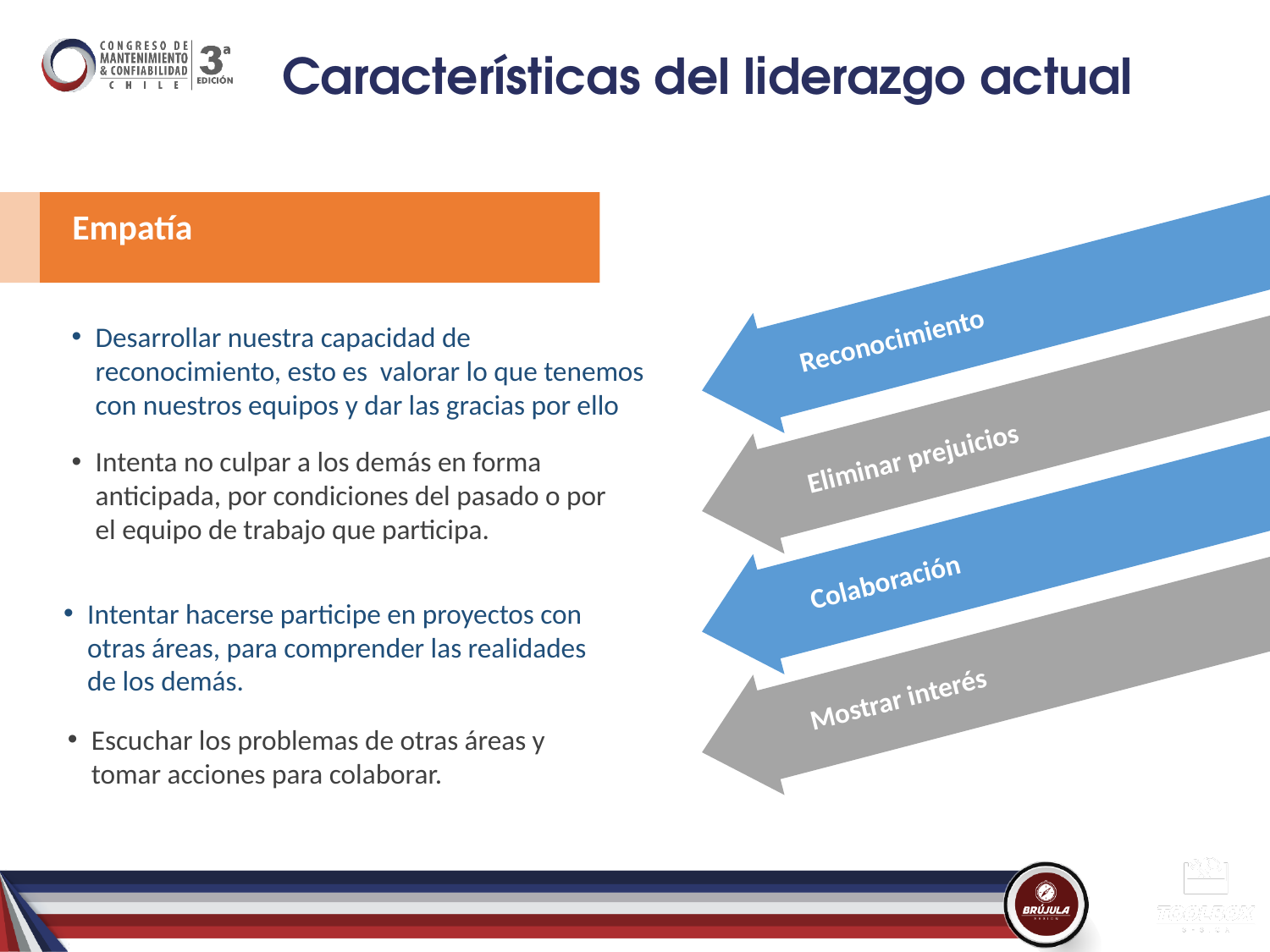

# Características del liderazgo actual

Empatía

Reconocimiento
Desarrollar nuestra capacidad de reconocimiento, esto es  valorar lo que tenemos con nuestros equipos y dar las gracias por ello

Eliminar prejuicios
Intenta no culpar a los demás en forma anticipada, por condiciones del pasado o por el equipo de trabajo que participa.

Colaboración
Intentar hacerse participe en proyectos con otras áreas, para comprender las realidades de los demás.

Mostrar interés
Escuchar los problemas de otras áreas y tomar acciones para colaborar.